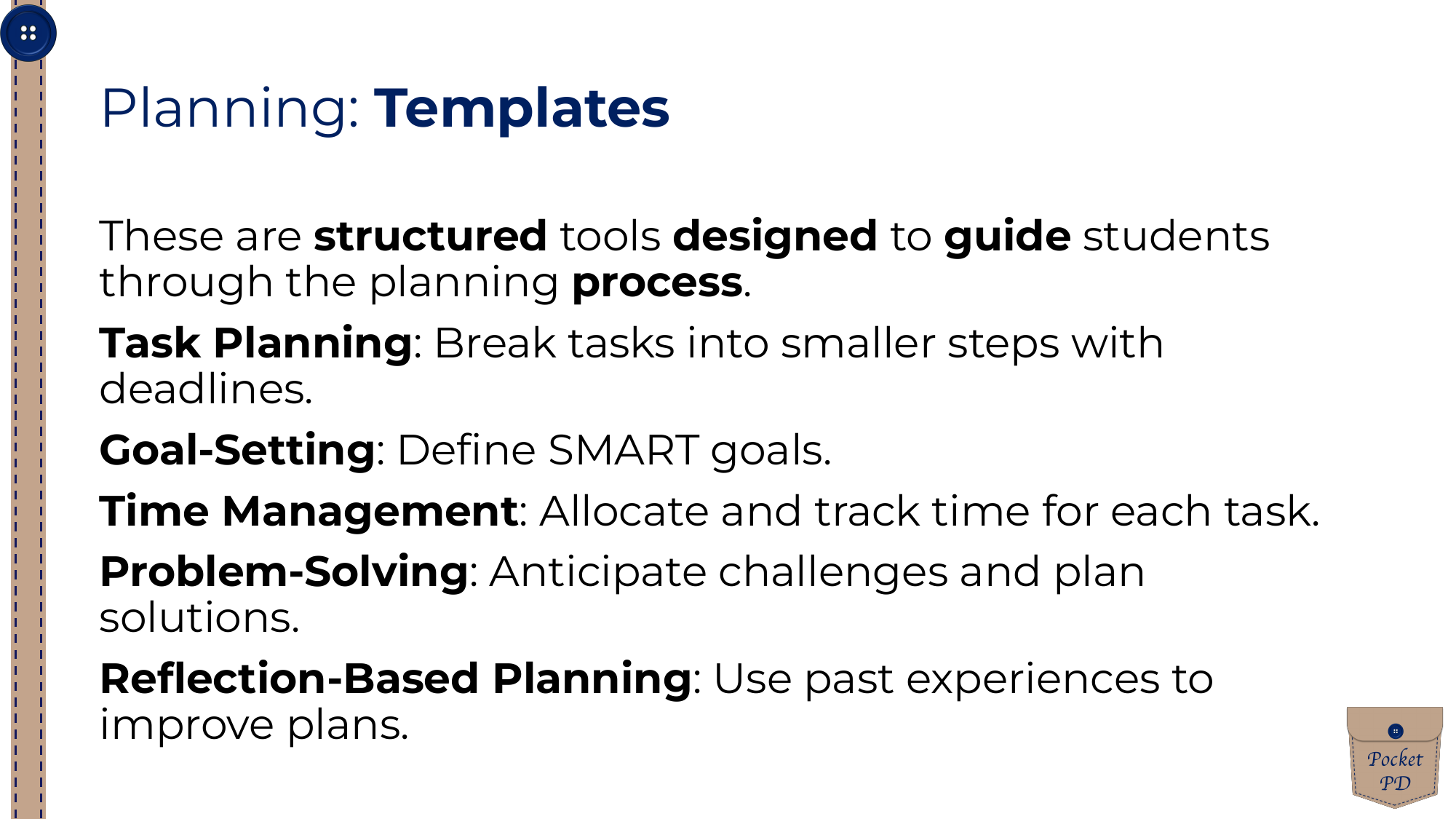

Planning: Templates
These are structured tools designed to guide students through the planning process.
Task Planning: Break tasks into smaller steps with deadlines.
Goal-Setting: Define SMART goals.
Time Management: Allocate and track time for each task.
Problem-Solving: Anticipate challenges and plan solutions.
Reflection-Based Planning: Use past experiences to improve plans.